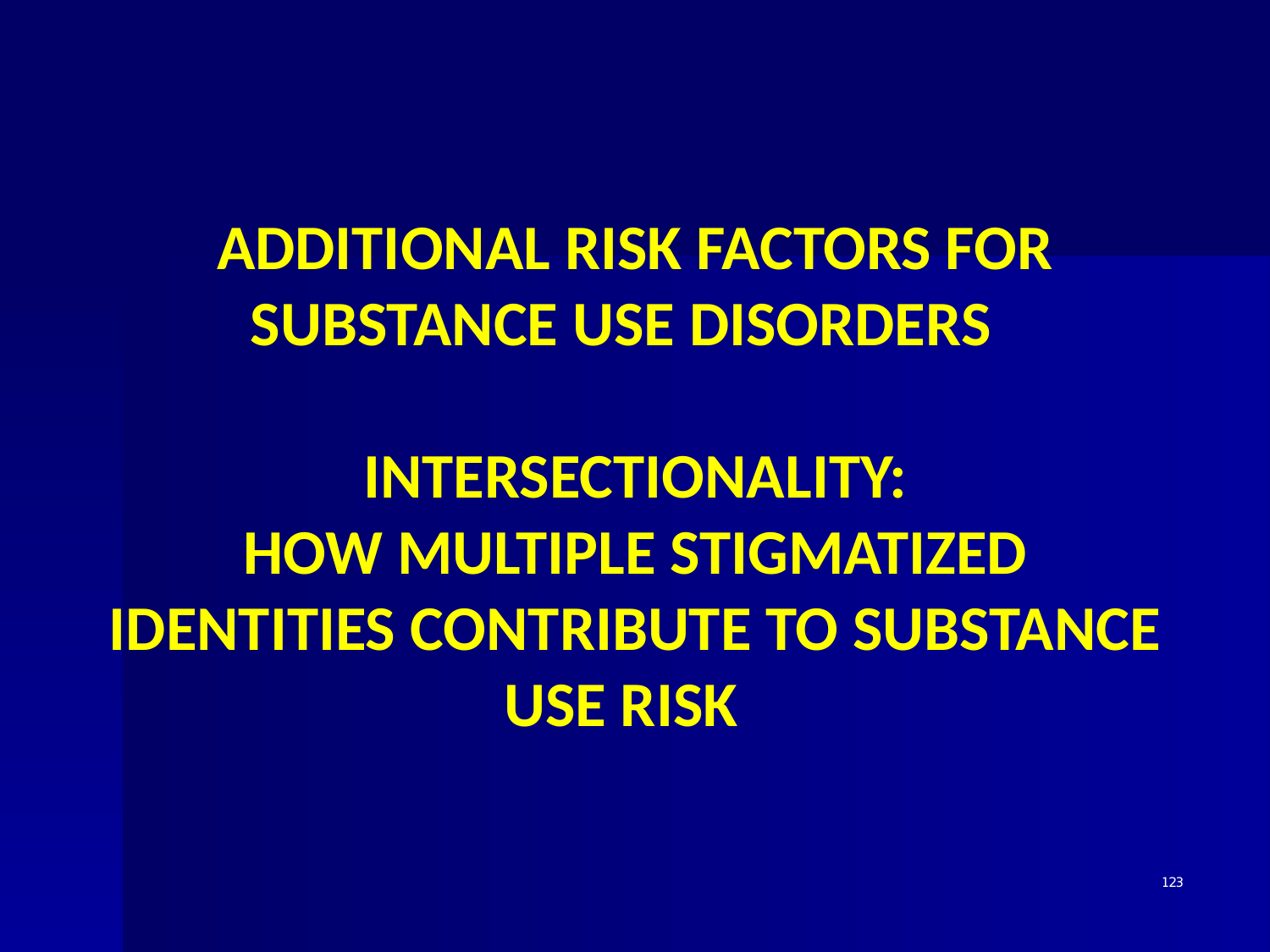

# Additional risk factors for substance use disorders Intersectionality: how multiple stigmatized identities contribute to substance use risk
123